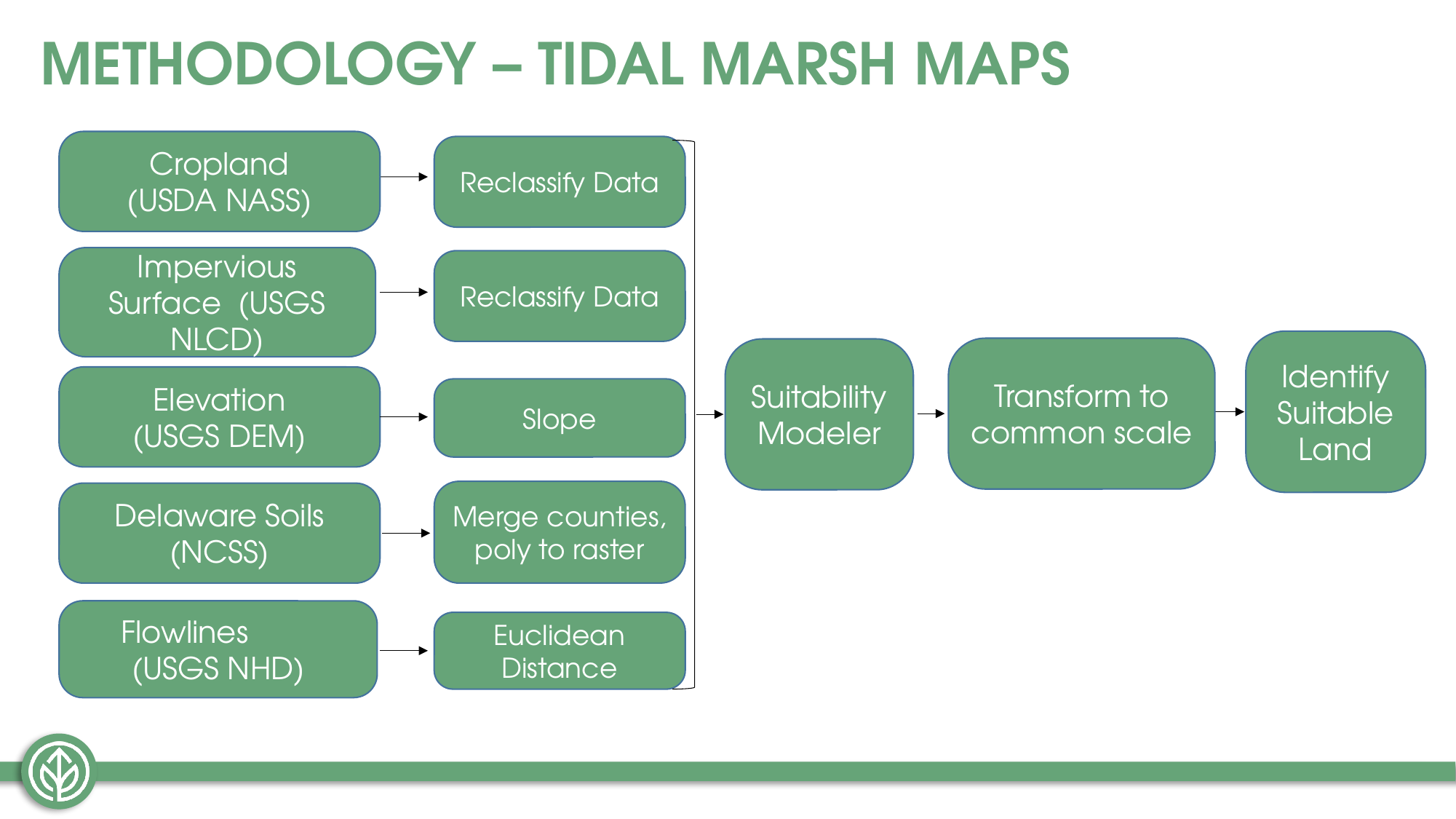

METHODOLOGY – TIDAL MARSH MAPS
Cropland
(USDA NASS)
Reclassify Data

Impervious Surface  (USGS NLCD)
Reclassify Data
Identify Suitable Land
Transform to common scale
Suitability Modeler
Elevation
(USGS DEM)
Slope
Merge counties, poly to raster
Delaware Soils (NCSS)
Flowlines         (USGS NHD)
Euclidean Distance